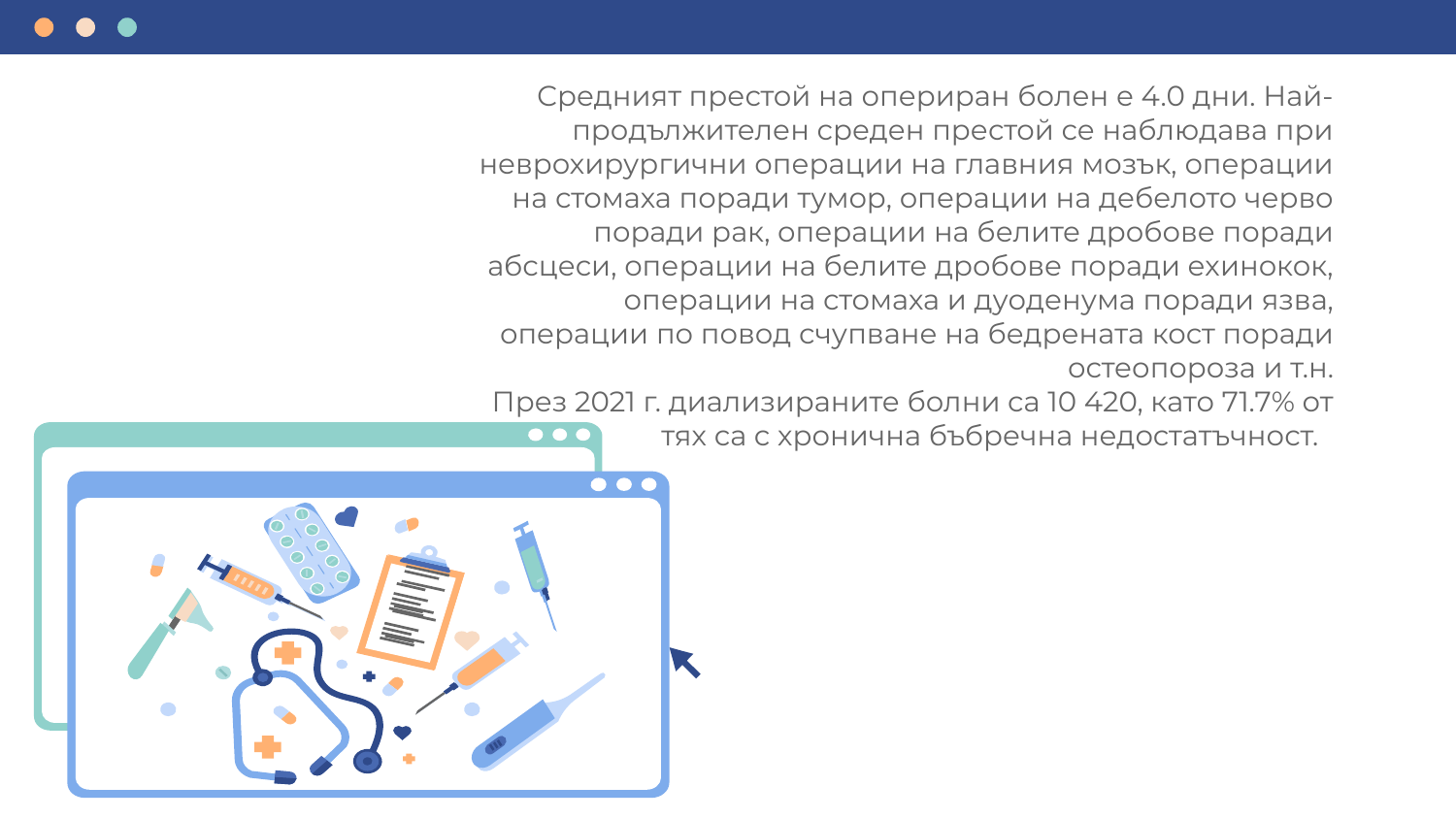

Средният престой на опериран болен е 4.0 дни. Най-продължителен среден престой се наблюдава при неврохирургични операции на главния мозък, операции на стомаха поради тумор, операции на дебелото черво поради рак, операции на белите дробове поради абсцеси, операции на белите дробове поради ехинокок, операции на стомаха и дуоденума поради язва, операции по повод счупване на бедрената кост поради остеопороза и т.н.
През 2021 г. диализираните болни са 10 420, като 71.7% от тях са с хронична бъбречна недостатъчност.